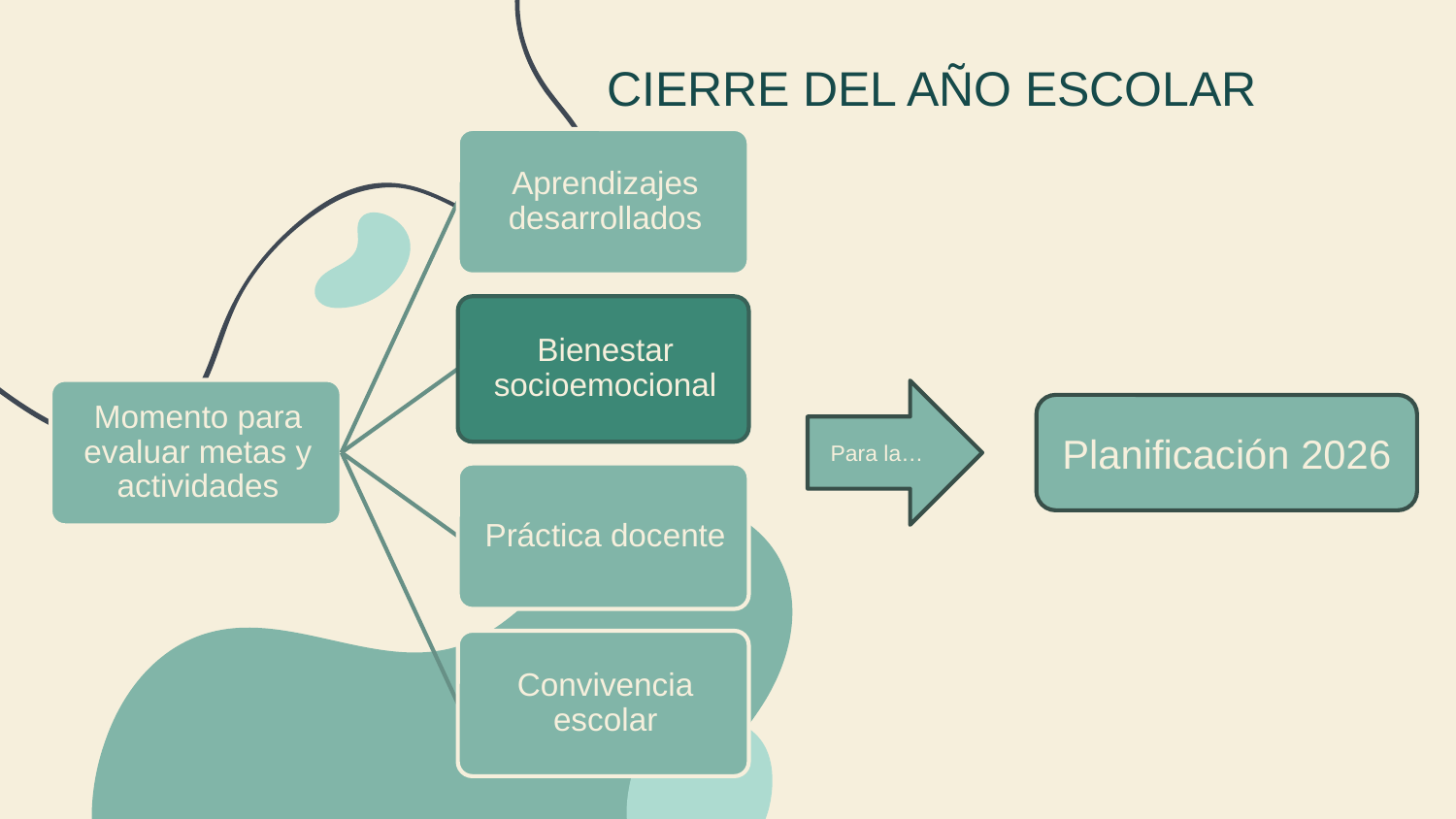

# CIERRE DEL AÑO ESCOLAR
Momento para evaluar metas y actividades

Aprendizajes desarrollados

Bienestar socioemocional

Práctica docente

Convivencia escolar
Para la…
Planificación 2026